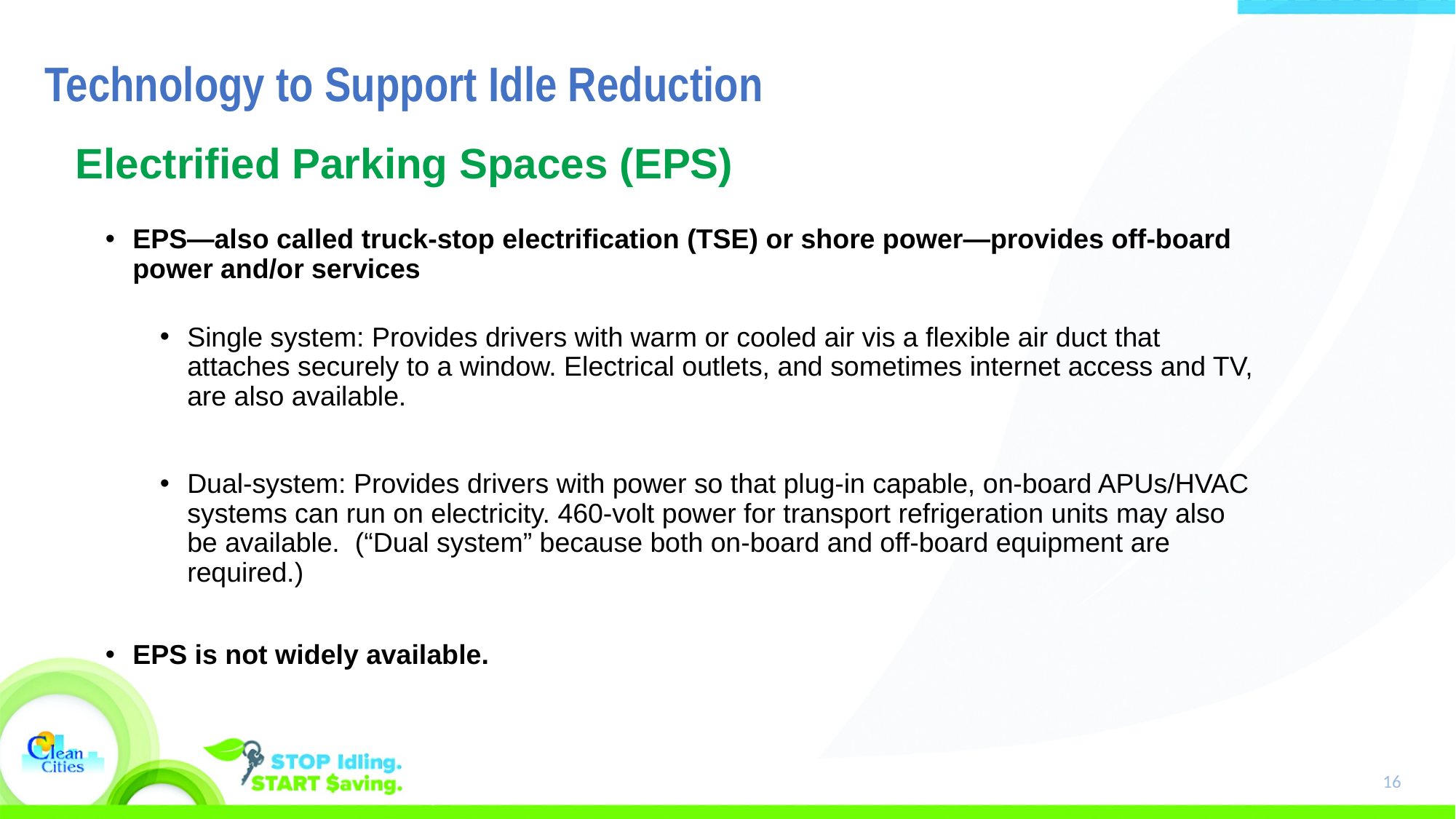

# Technology to Support Idle Reduction
Electrified Parking Spaces (EPS)
EPS—also called truck-stop electrification (TSE) or shore power—provides off-board power and/or services

Single system: Provides drivers with warm or cooled air vis a flexible air duct that attaches securely to a window. Electrical outlets, and sometimes internet access and TV, are also available.

Dual-system: Provides drivers with power so that plug-in capable, on-board APUs/HVAC systems can run on electricity. 460-volt power for transport refrigeration units may also be available.  (“Dual system” because both on-board and off-board equipment are required.)

EPS is not widely available.
16